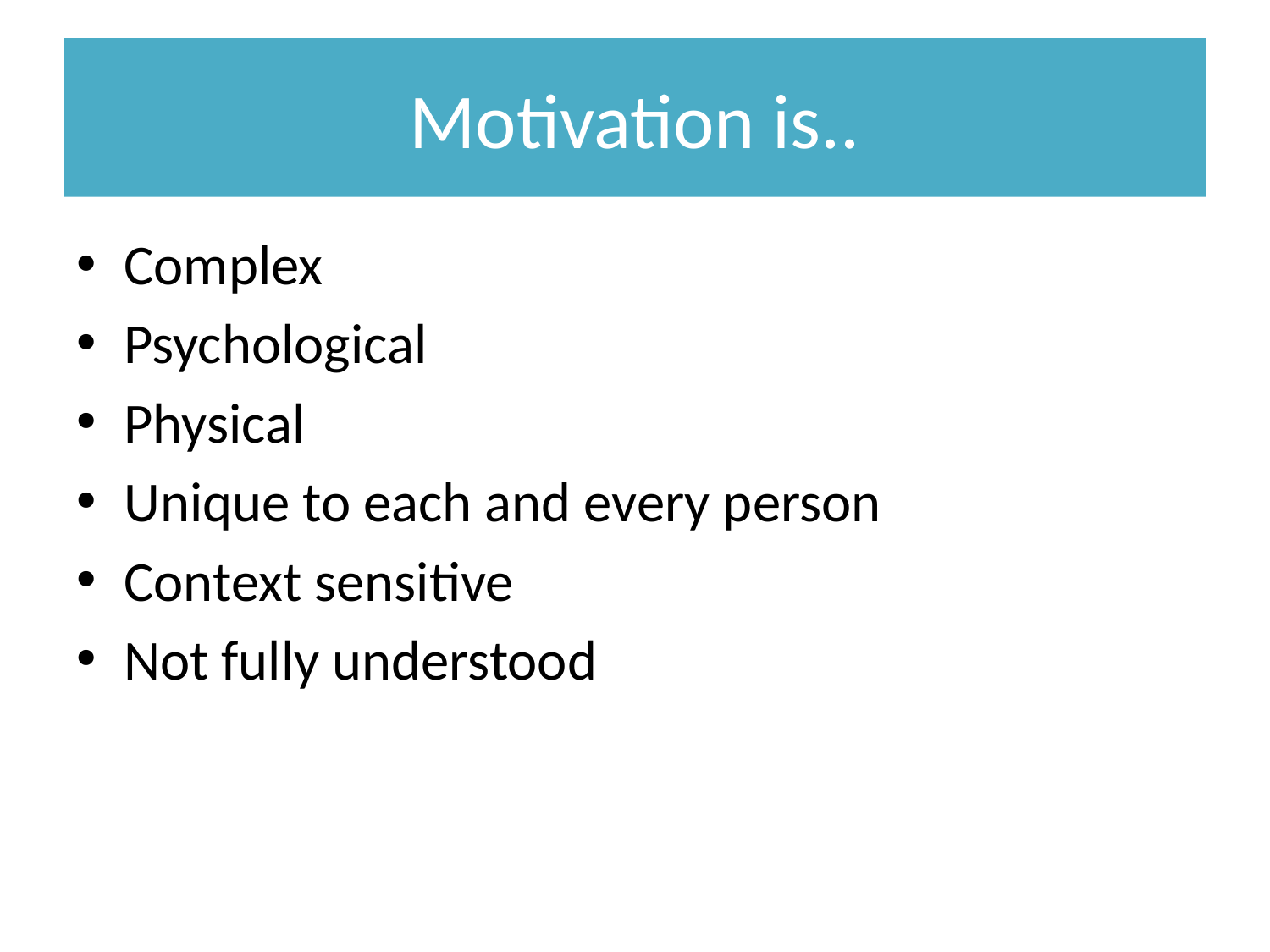

# Motivation is..
Complex
Psychological
Physical
Unique to each and every person
Context sensitive
Not fully understood